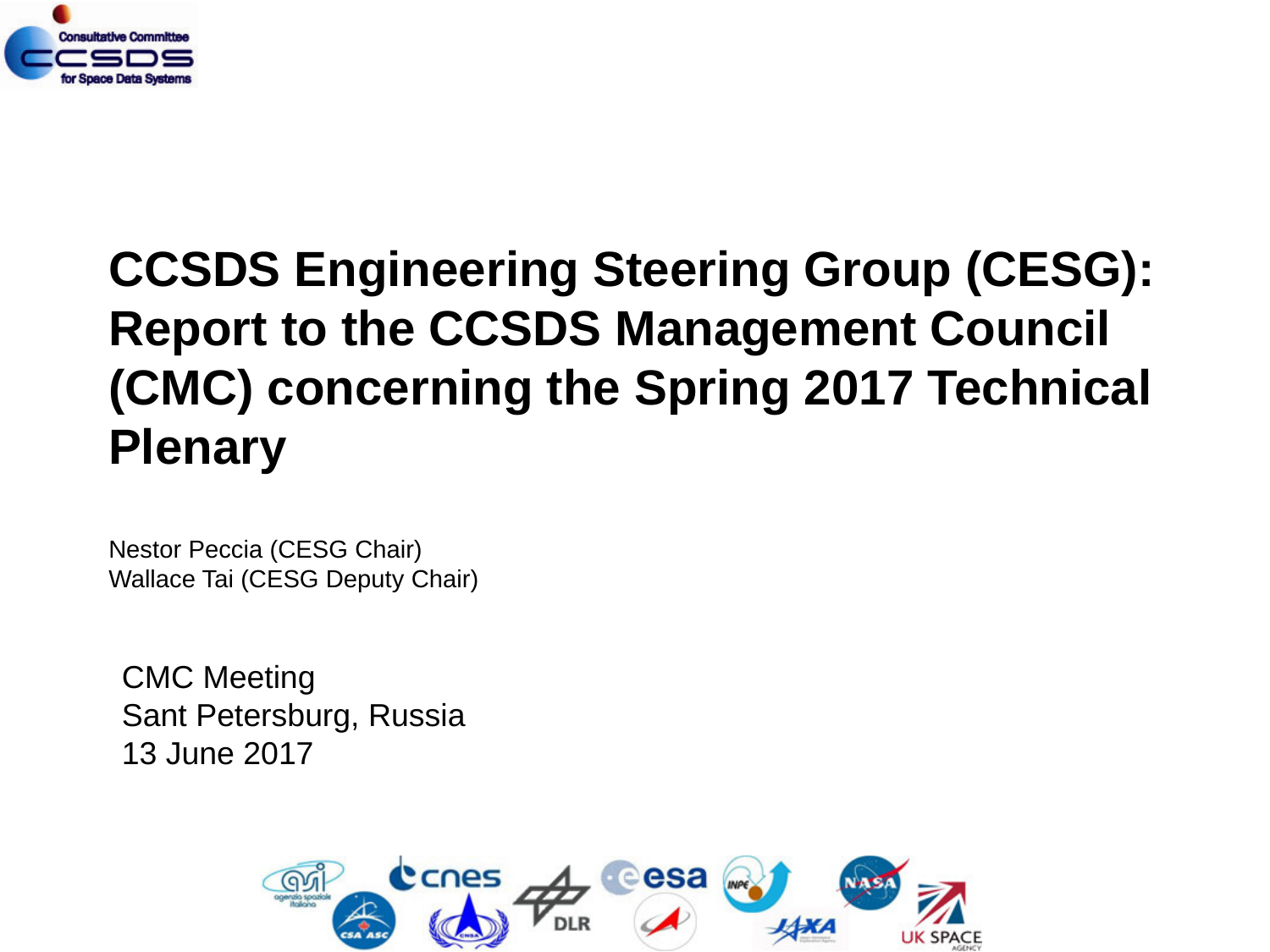

CCSDS Engineering Steering Group (CESG):
Report to the CCSDS Management Council (CMC) concerning the Spring 2017 Technical Plenary

Nestor Peccia (CESG Chair)
Wallace Tai (CESG Deputy Chair)
CMC Meeting
Sant Petersburg, Russia
13 June 2017